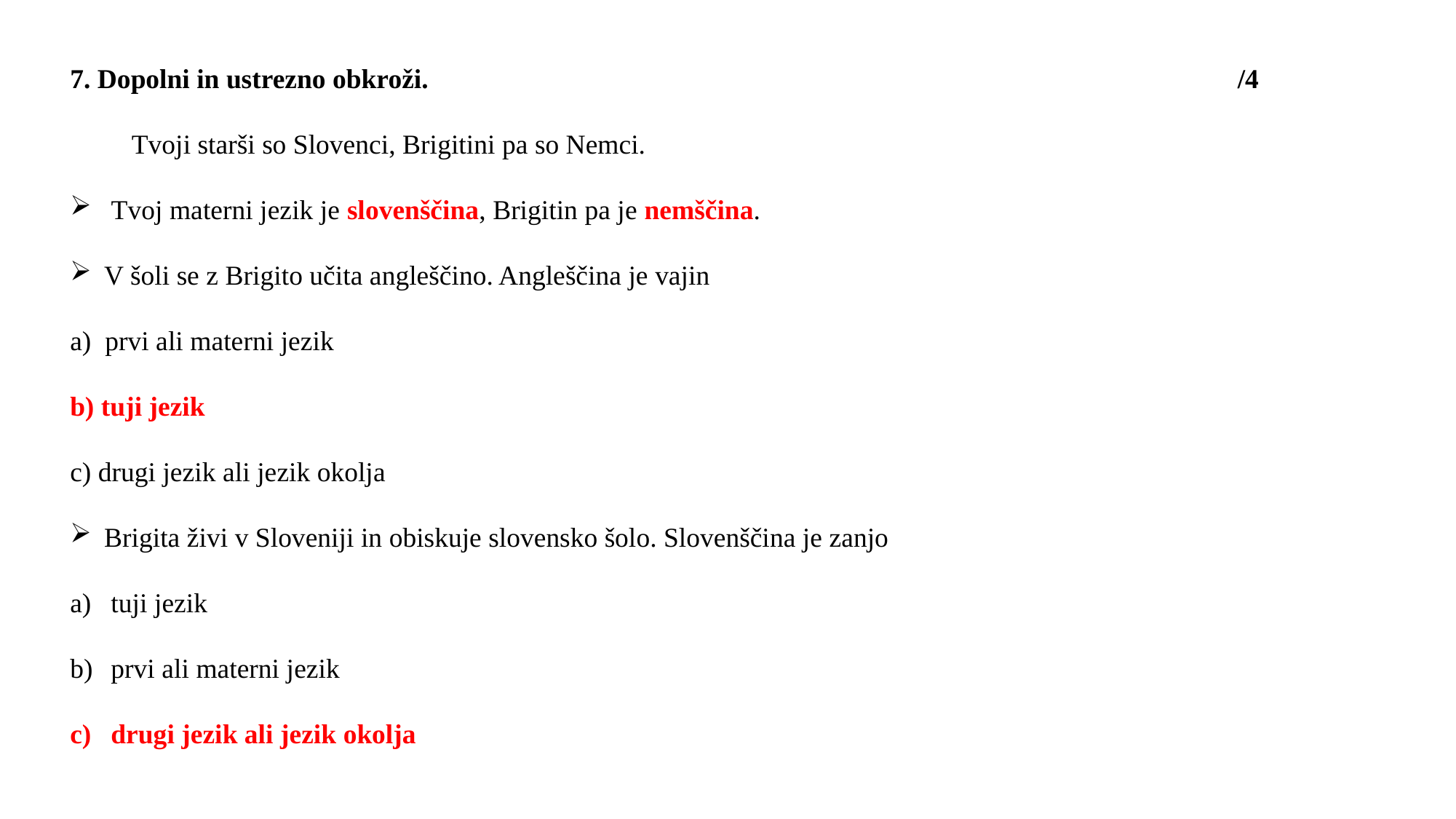

7. Dopolni in ustrezno obkroži.                                                                                                                     /4
 Tvoji starši so Slovenci, Brigitini pa so Nemci.
 Tvoj materni jezik je slovenščina, Brigitin pa je nemščina.
V šoli se z Brigito učita angleščino. Angleščina je vajin
a)  prvi ali materni jezik
b) tuji jezik
c) drugi jezik ali jezik okolja
Brigita živi v Sloveniji in obiskuje slovensko šolo. Slovenščina je zanjo
tuji jezik
prvi ali materni jezik
drugi jezik ali jezik okolja